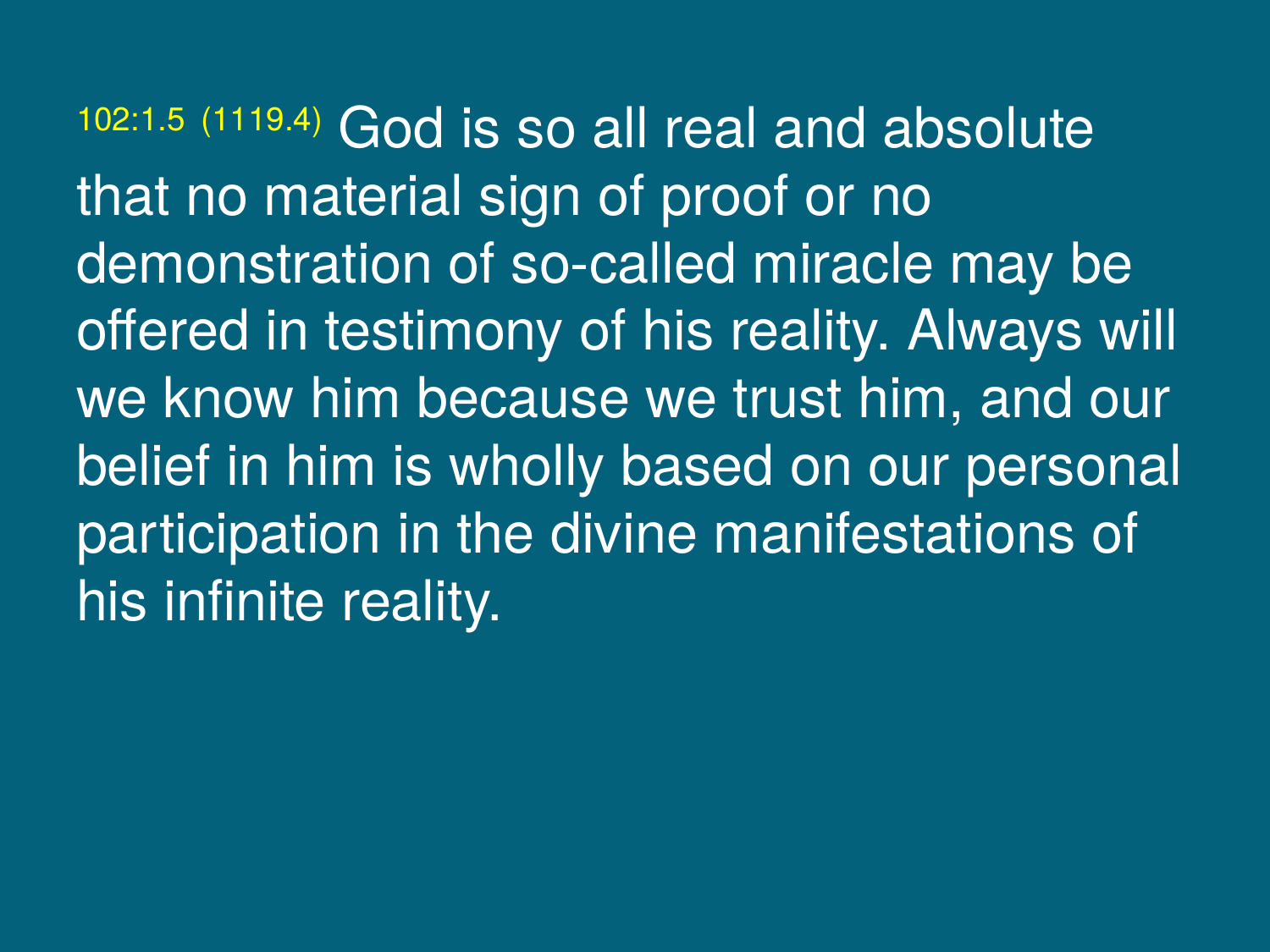

102:1.5 (1119.4) God is so all real and absolute that no material sign of proof or no demonstration of so-called miracle may be offered in testimony of his reality. Always will we know him because we trust him, and our belief in him is wholly based on our personal participation in the divine manifestations of his infinite reality.